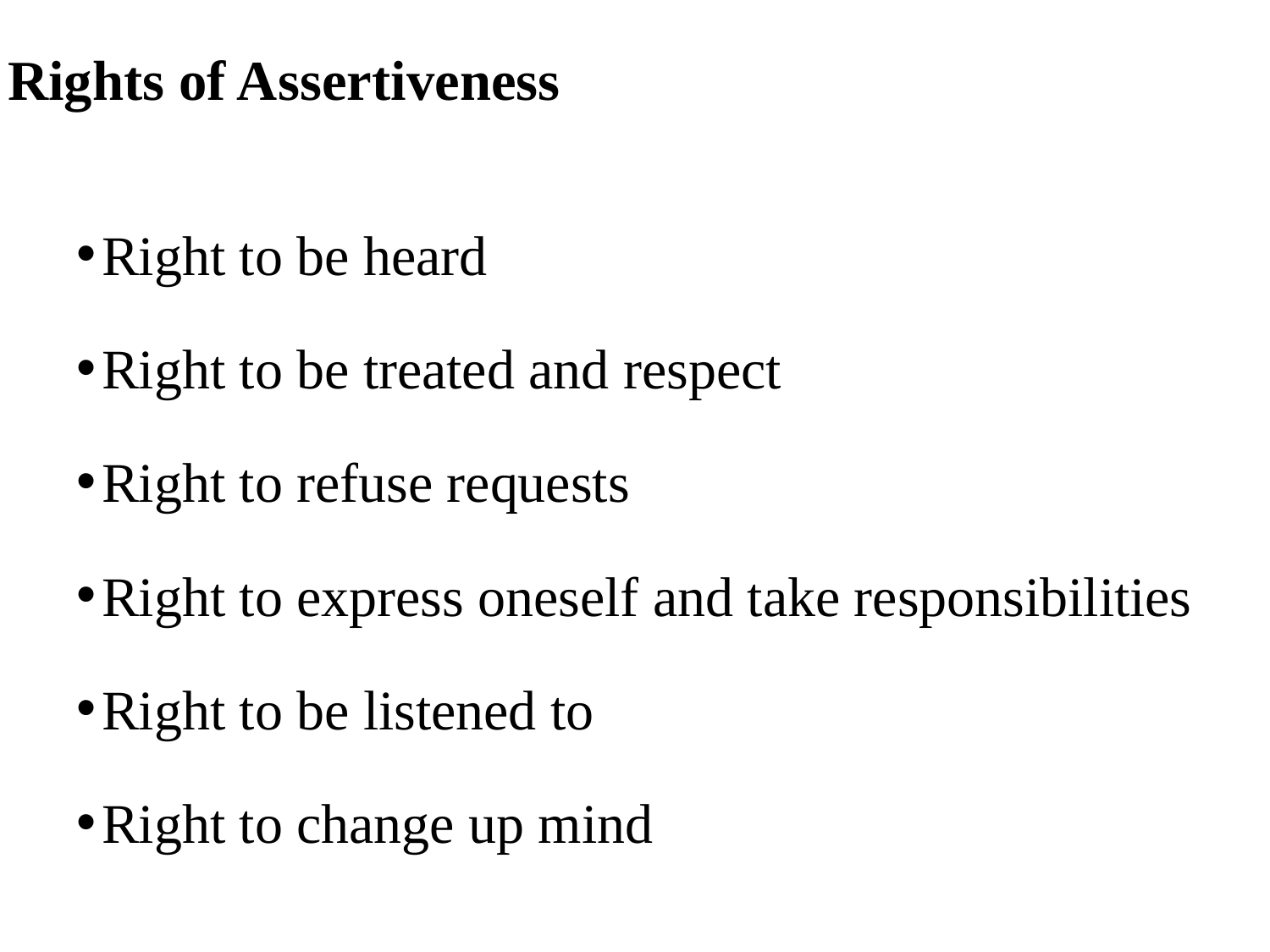

# Rights of Assertiveness
Right to be heard
Right to be treated and respect
Right to refuse requests
Right to express oneself and take responsibilities
Right to be listened to
Right to change up mind